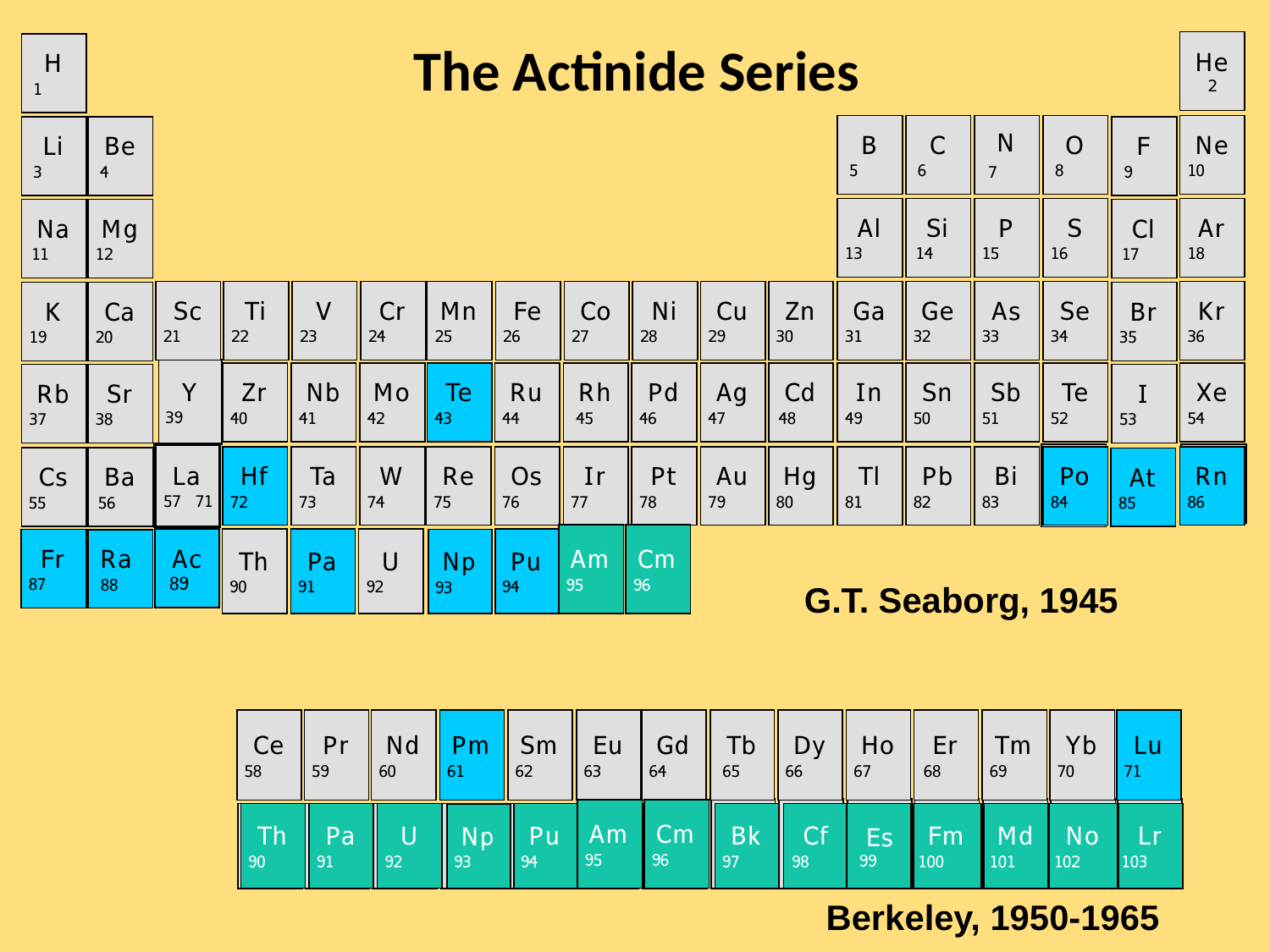

The Actinide Series
He
2
H
1
B
5
C
6
N
7
O
8
Ne
10
Li
3
Be
4
F
9
Al
13
Si
14
P
15
S
16
Ar
18
Na
11
Mg
12
Cl
17
Sc
21
Ti
22
V
23
Cr
24
Mn
25
Fe
26
Co
27
Ni
28
Cu
29
Zn
30
Ga
31
Ge
32
As
33
Se
34
Kr
36
K
19
Ca
20
Br
35
Y
39
Zr
40
Nb
41
Mo
42
Te
43
Ru
44
Rh
45
Pd
46
Ag
47
Cd
48
In
49
Sn
50
Sb
51
Te
52
Xe
54
Rb
37
Sr
38
I
53
Tc

La
       57   71

Hf
72
Ta
73
W
74
Re
75
Os
76
Ir
77
Pt
78
Au
79
Hg
80
Tl
81
Pb
82
Bi
83
Po
84
Rn
86
Cs
55
Ba
56
At
85
Am
95
Cm
96
Th
90
Pa
91
U
92
Pu
94
Np
93
Fr
87
Ac
89

Ra
88
G.T. Seaborg, 1945
Ce
58
Pr
59
Nd
60
Pm
61
Sm
62
Eu
63
Gd
64
Tb
65
Dy
66
Ho
67
Er
68
Tm
69
Yb
70
Lu
71

Am
95
Cm
96

Bk
97
Cf
98
 Es
99
Fm
100
Md
101
No
102
Lr
103
Th
90
Pa
91
U
92
Pu
94
Np
93
Berkeley, 1950-1965